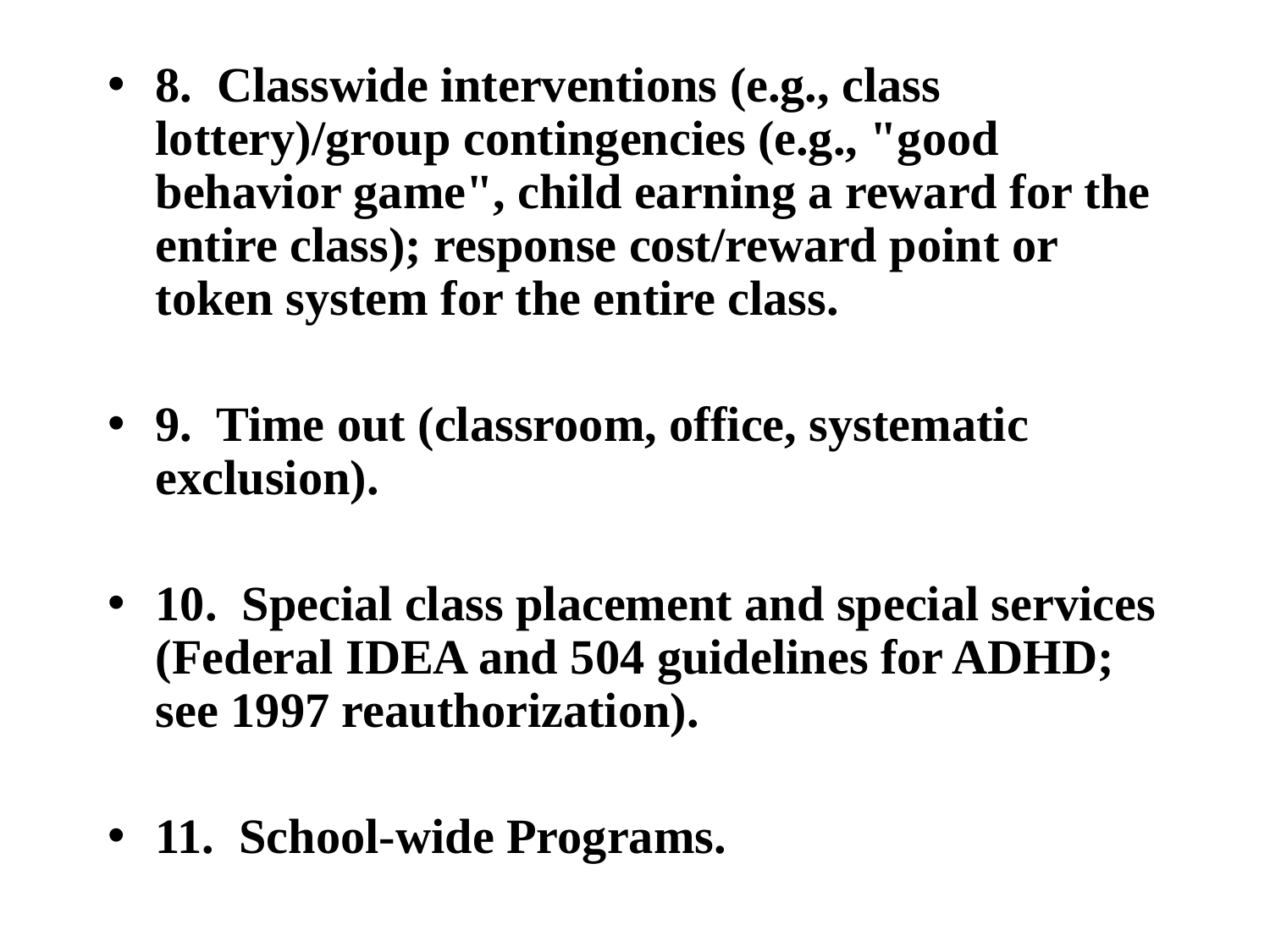

8.  Classwide interventions (e.g., class lottery)/group contingencies (e.g., "good behavior game", child earning a reward for the entire class); response cost/reward point or token system for the entire class.

9.  Time out (classroom, office, systematic exclusion).

10.  Special class placement and special services (Federal IDEA and 504 guidelines for ADHD; see 1997 reauthorization).

11.  School-wide Programs.